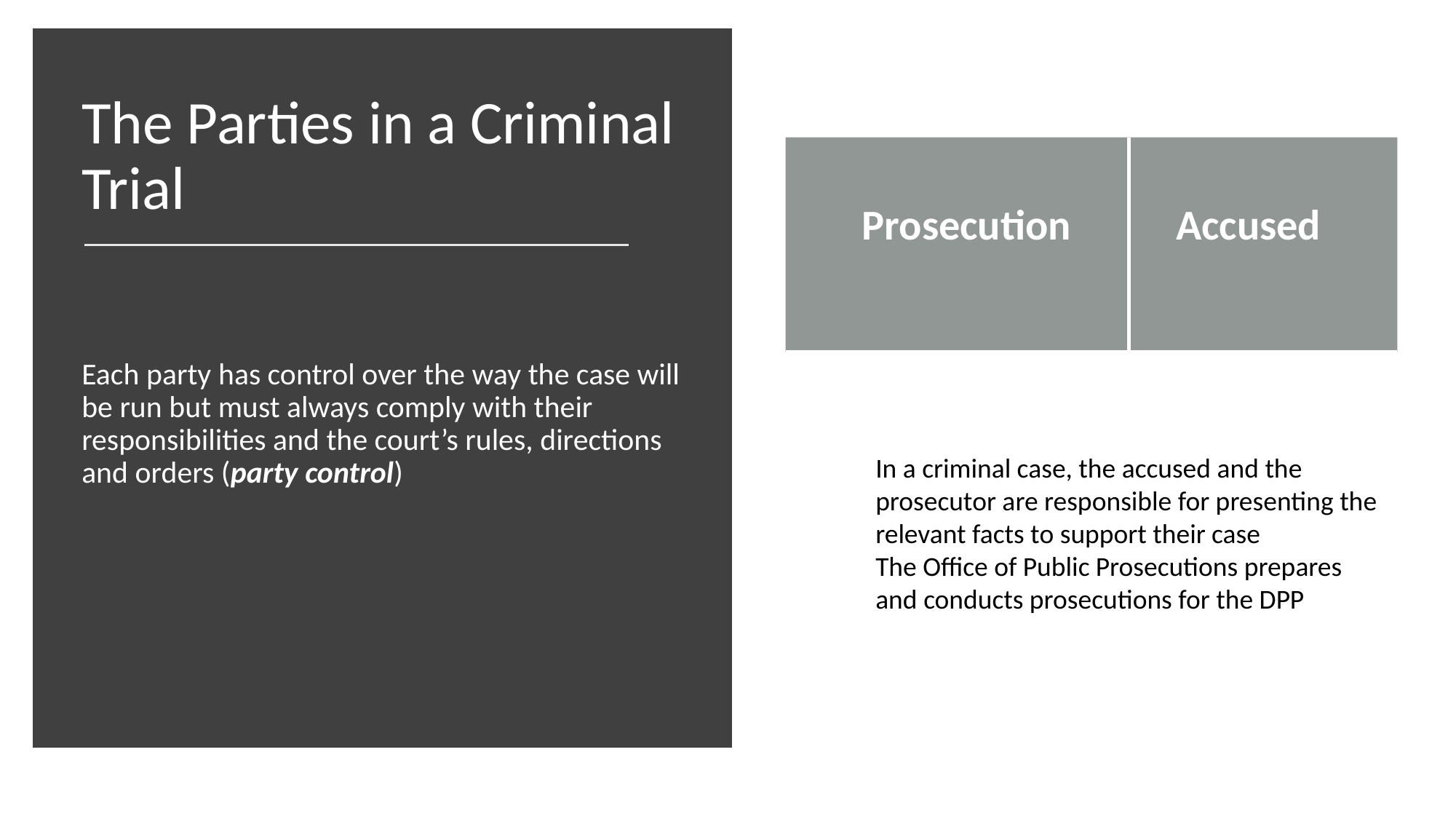

# The Parties in a Criminal Trial
| Prosecution | Accused |
| --- | --- |

Each party has control over the way the case will be run but must always comply with their responsibilities and the court’s rules, directions and orders (party control)
In a criminal case, the accused and the prosecutor are responsible for presenting the relevant facts to support their case
The Office of Public Prosecutions prepares and conducts prosecutions for the DPP